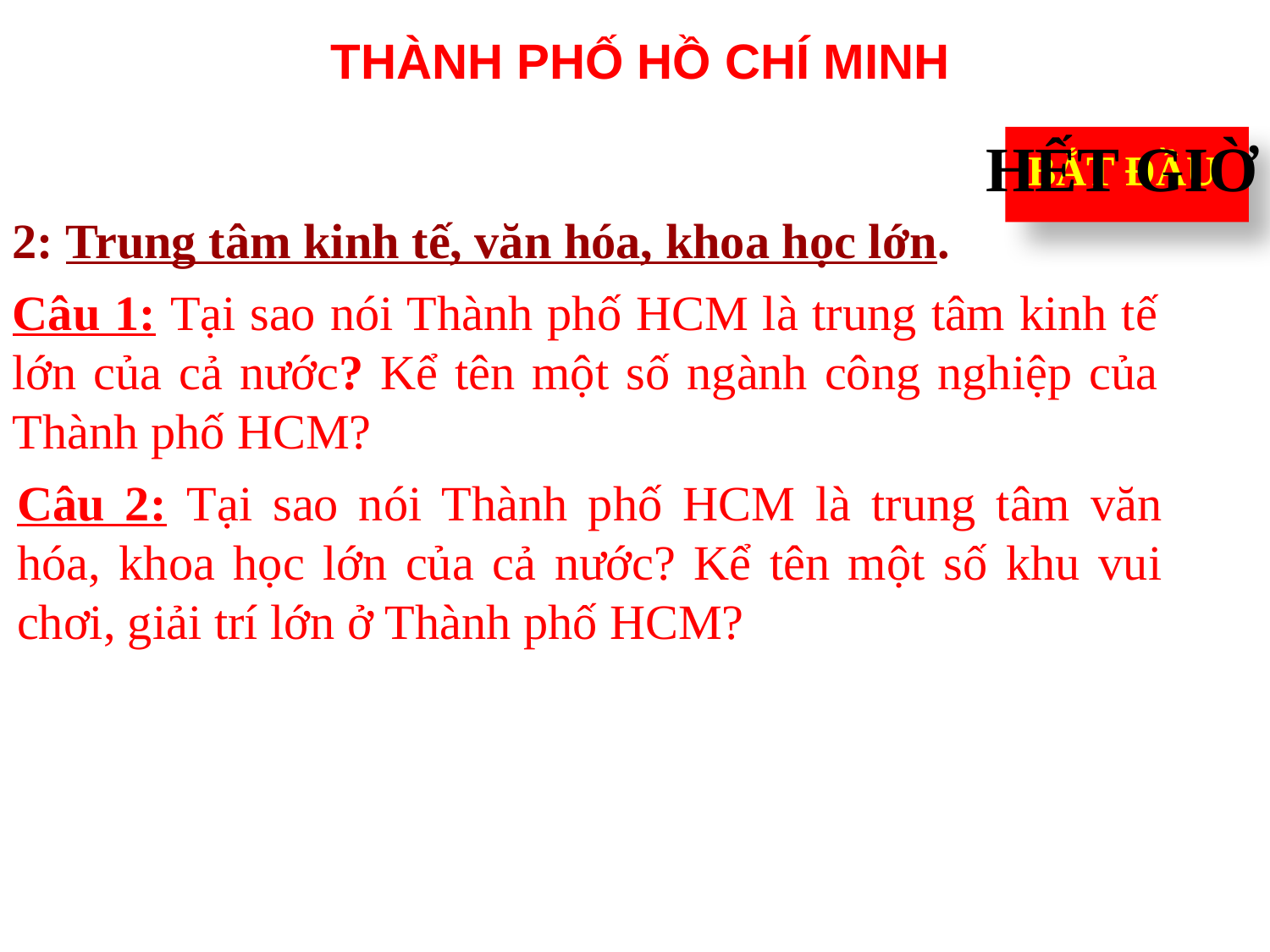

THÀNH PHỐ HỒ CHÍ MINH
HẾT GIỜ

BẮT ĐẦU
2: Trung tâm kinh tế, văn hóa, khoa học lớn.
Câu 1: Tại sao nói Thành phố HCM là trung tâm kinh tế lớn của cả nước? Kể tên một số ngành công nghiệp của Thành phố HCM?
THẢO LUẬN NHÓM 4
Câu 2: Tại sao nói Thành phố HCM là trung tâm văn hóa, khoa học lớn của cả nước? Kể tên một số khu vui chơi, giải trí lớn ở Thành phố HCM?